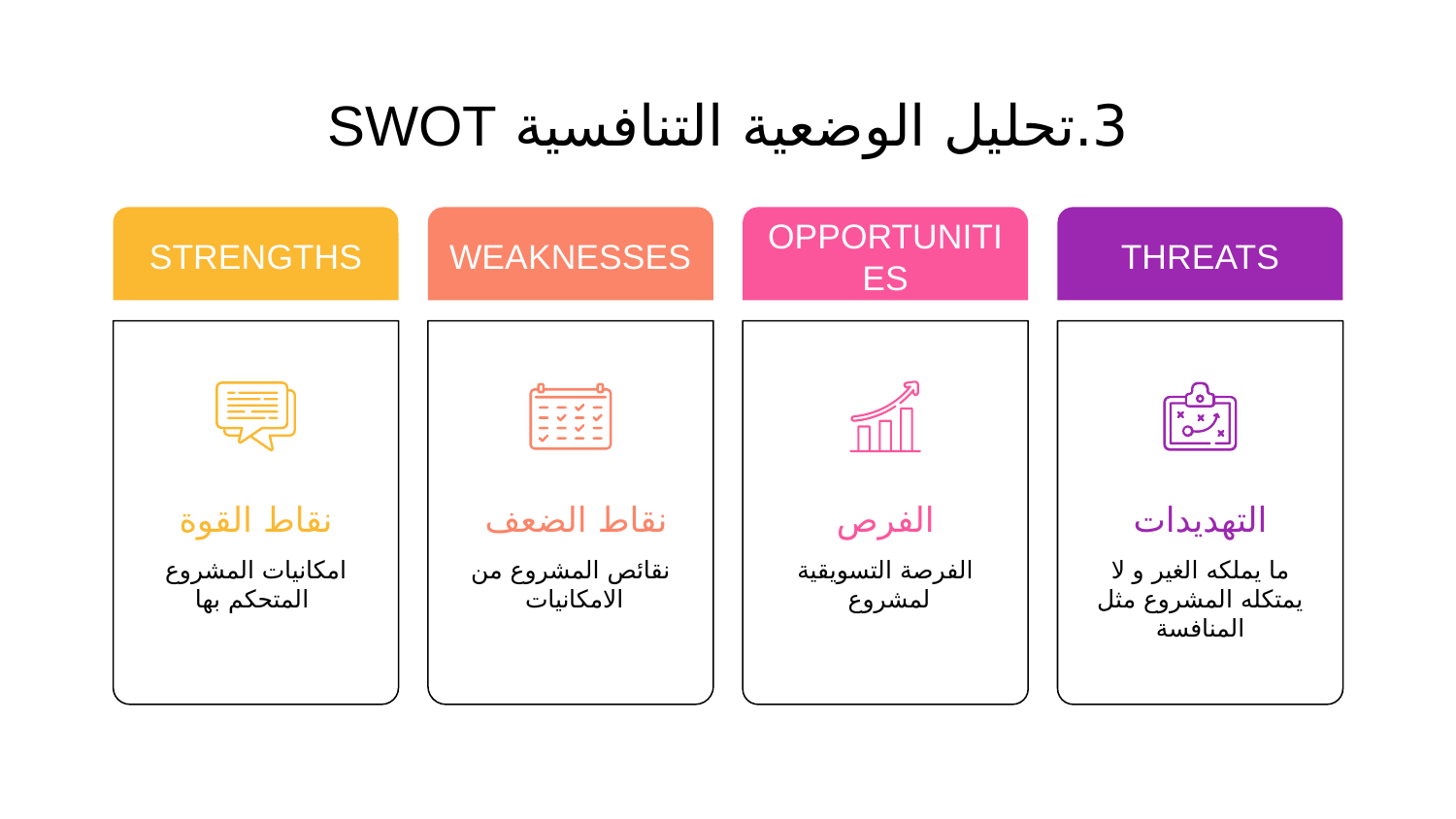

# 3.تحليل الوضعية التنافسية SWOT
WEAKNESSES

نقاط الضعف
نقائص المشروع من الامكانيات
OPPORTUNITIES

الفرص
الفرصة التسويقية لمشروع
STRENGTHS

نقاط القوة
امكانيات المشروع المتحكم بها
THREATS

التهديدات
ما يملكه الغير و لا يمتكله المشروع مثل المنافسة